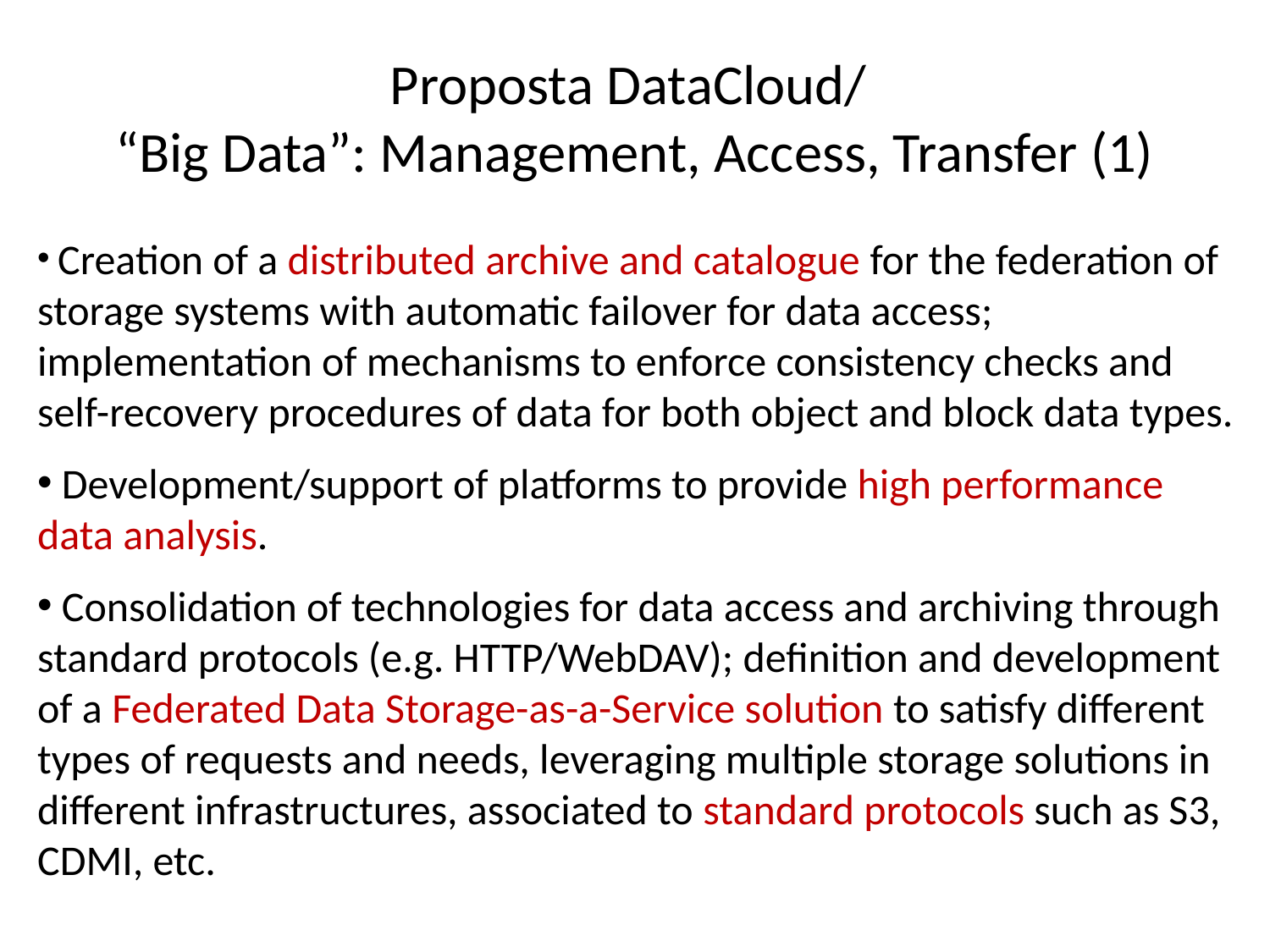

Proposta DataCloud/
“Big Data”: Management, Access, Transfer (1)
 Creation of a distributed archive and catalogue for the federation of storage systems with automatic failover for data access; implementation of mechanisms to enforce consistency checks and self-recovery procedures of data for both object and block data types.
 Development/support of platforms to provide high performance data analysis.
 Consolidation of technologies for data access and archiving through standard protocols (e.g. HTTP/WebDAV); definition and development of a Federated Data Storage-as-a-Service solution to satisfy different types of requests and needs, leveraging multiple storage solutions in different infrastructures, associated to standard protocols such as S3, CDMI, etc.